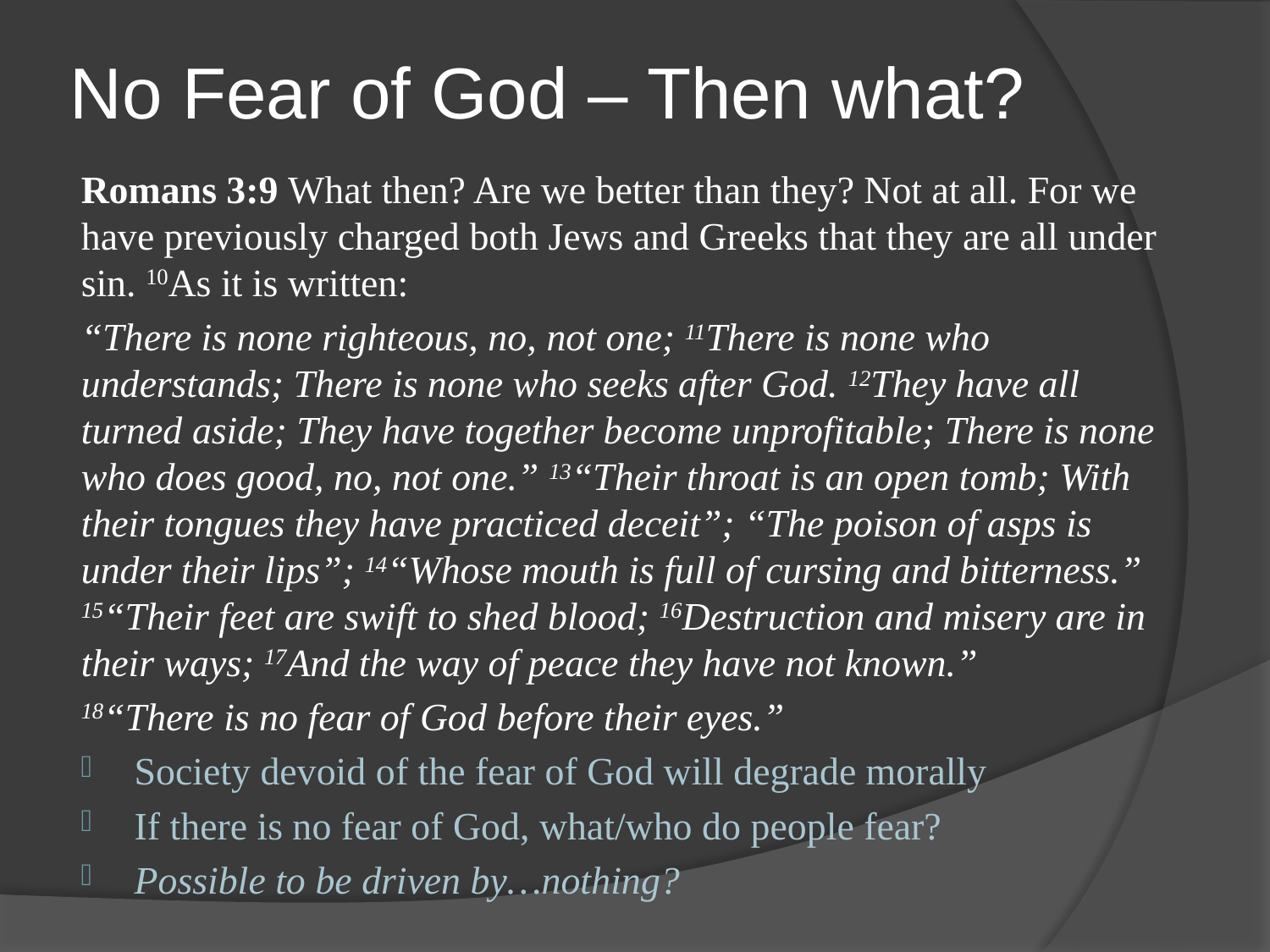

# No Fear of God – Then what?
Romans 3:9 What then? Are we better than they? Not at all. For we have previously charged both Jews and Greeks that they are all under sin. 10As it is written:
“There is none righteous, no, not one; 11There is none who understands; There is none who seeks after God. 12They have all turned aside; They have together become unprofitable; There is none who does good, no, not one.” 13“Their throat is an open tomb; With their tongues they have practiced deceit”; “The poison of asps is under their lips”; 14“Whose mouth is full of cursing and bitterness.” 15“Their feet are swift to shed blood; 16Destruction and misery are in their ways; 17And the way of peace they have not known.”
18“There is no fear of God before their eyes.”
Society devoid of the fear of God will degrade morally
If there is no fear of God, what/who do people fear?
Possible to be driven by…nothing?